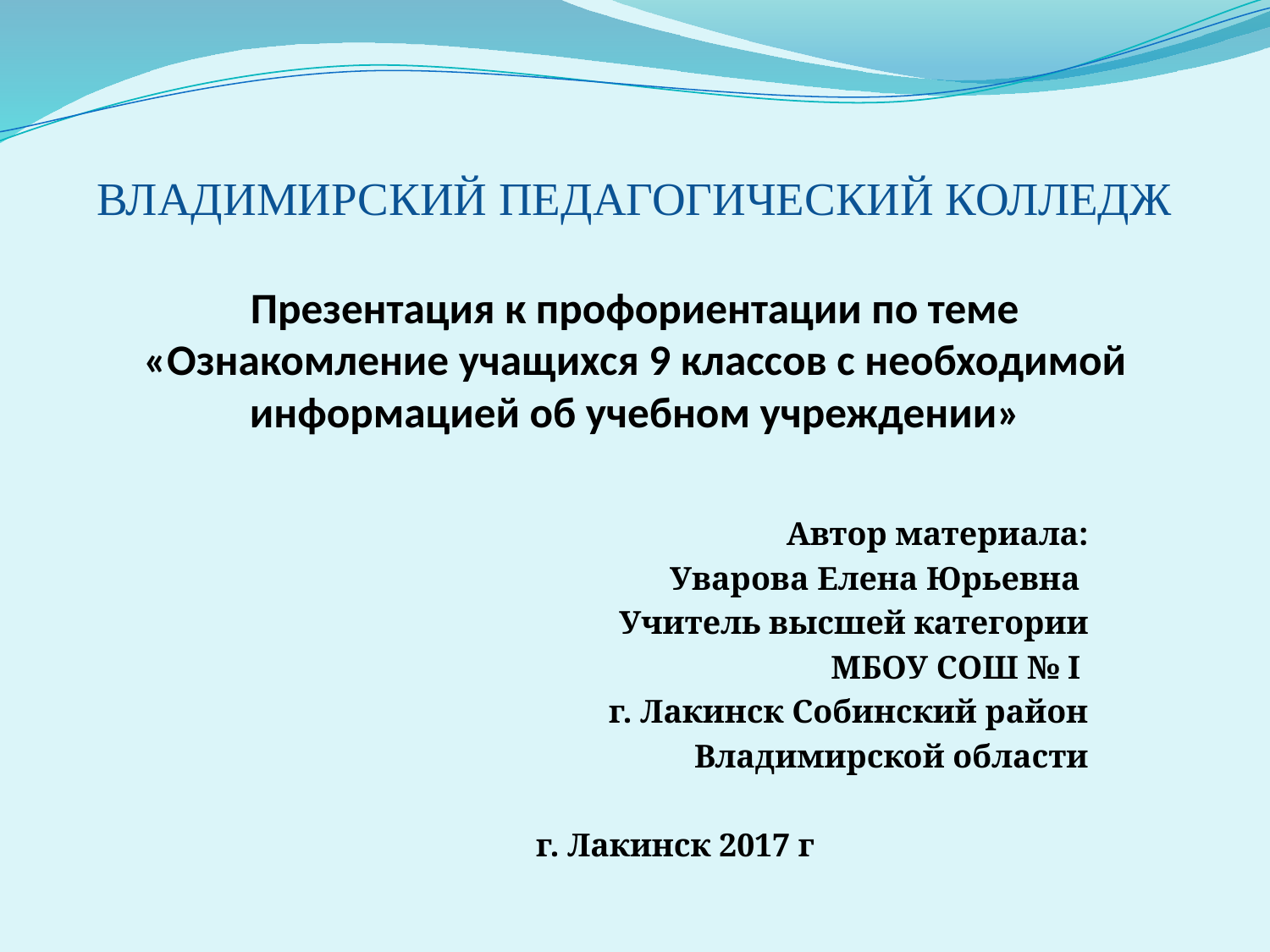

Владимирский педагогический колледж
 Презентация к профориентации по теме
«Ознакомление учащихся 9 классов с необходимой информацией об учебном учреждении»

Автор материала:
Уварова Елена Юрьевна
Учитель высшей категории
МБОУ СОШ № I
г. Лакинск Собинский район
 Владимирской области

                                                 г. Лакинск 2017 г